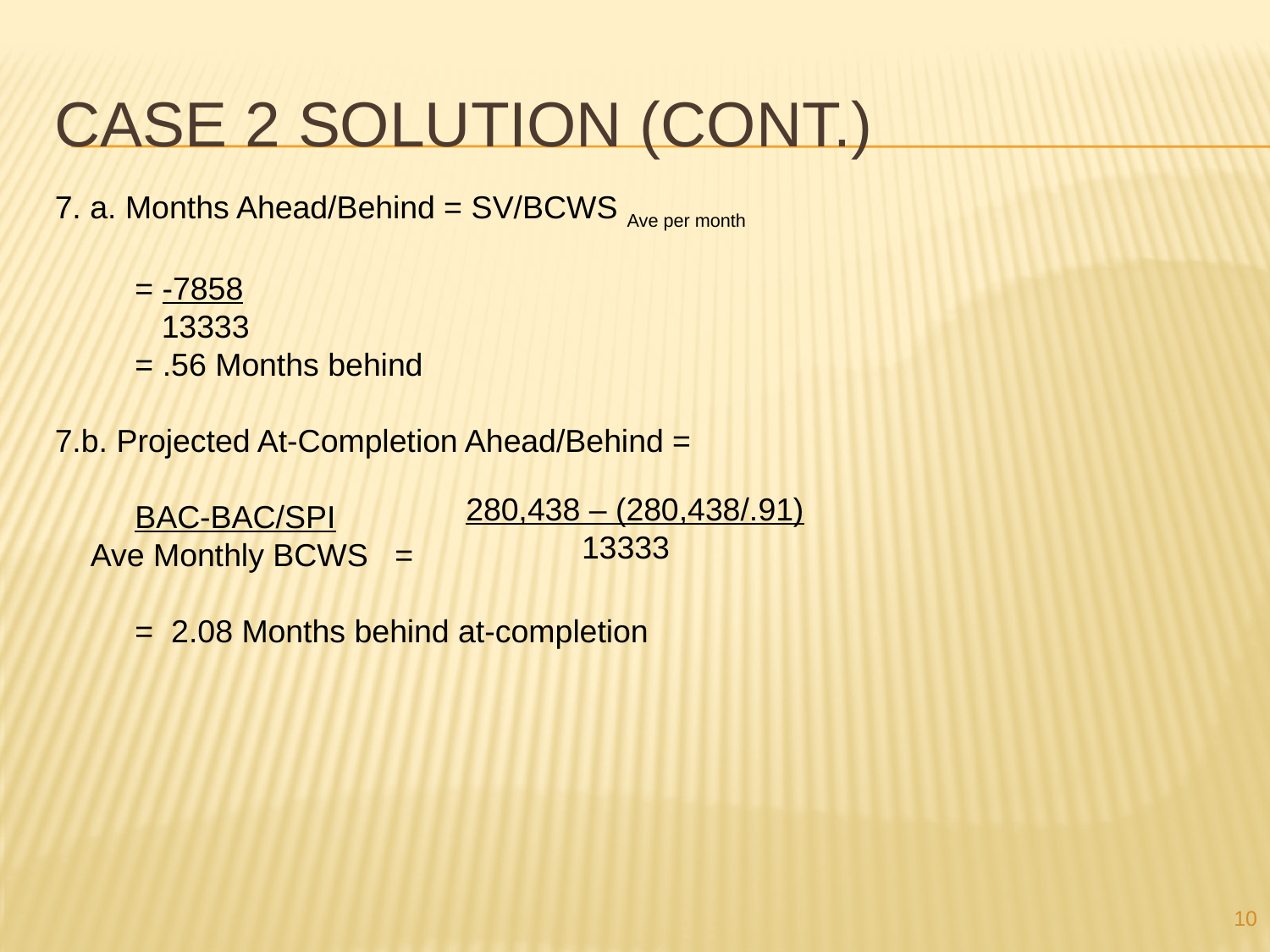

# Case 2 Solution (cont.)
7. a. Months Ahead/Behind = SV/BCWS Ave per month

         = -7858
            13333
         = .56 Months behind

7.b. Projected At-Completion Ahead/Behind =

         BAC-BAC/SPI
    Ave Monthly BCWS   =

         =  2.08 Months behind at-completion
280,438 – (280,438/.91)
             13333
10